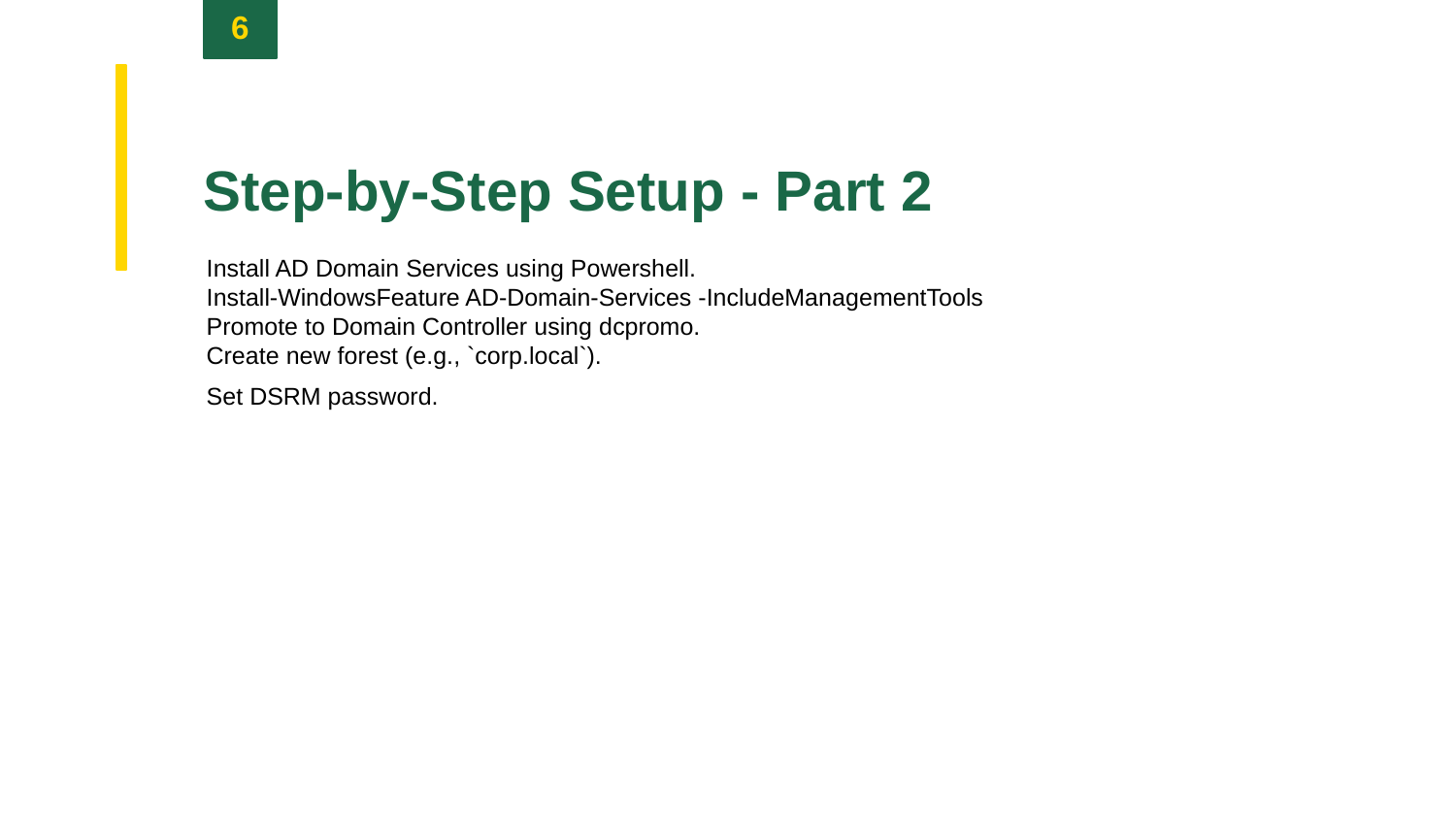

6

Step-by-Step Setup - Part 2
Install AD Domain Services using Powershell.
Install-WindowsFeature AD-Domain-Services -IncludeManagementTools
Promote to Domain Controller using dcpromo.
Create new forest (e.g., `corp.local`).
Set DSRM password.